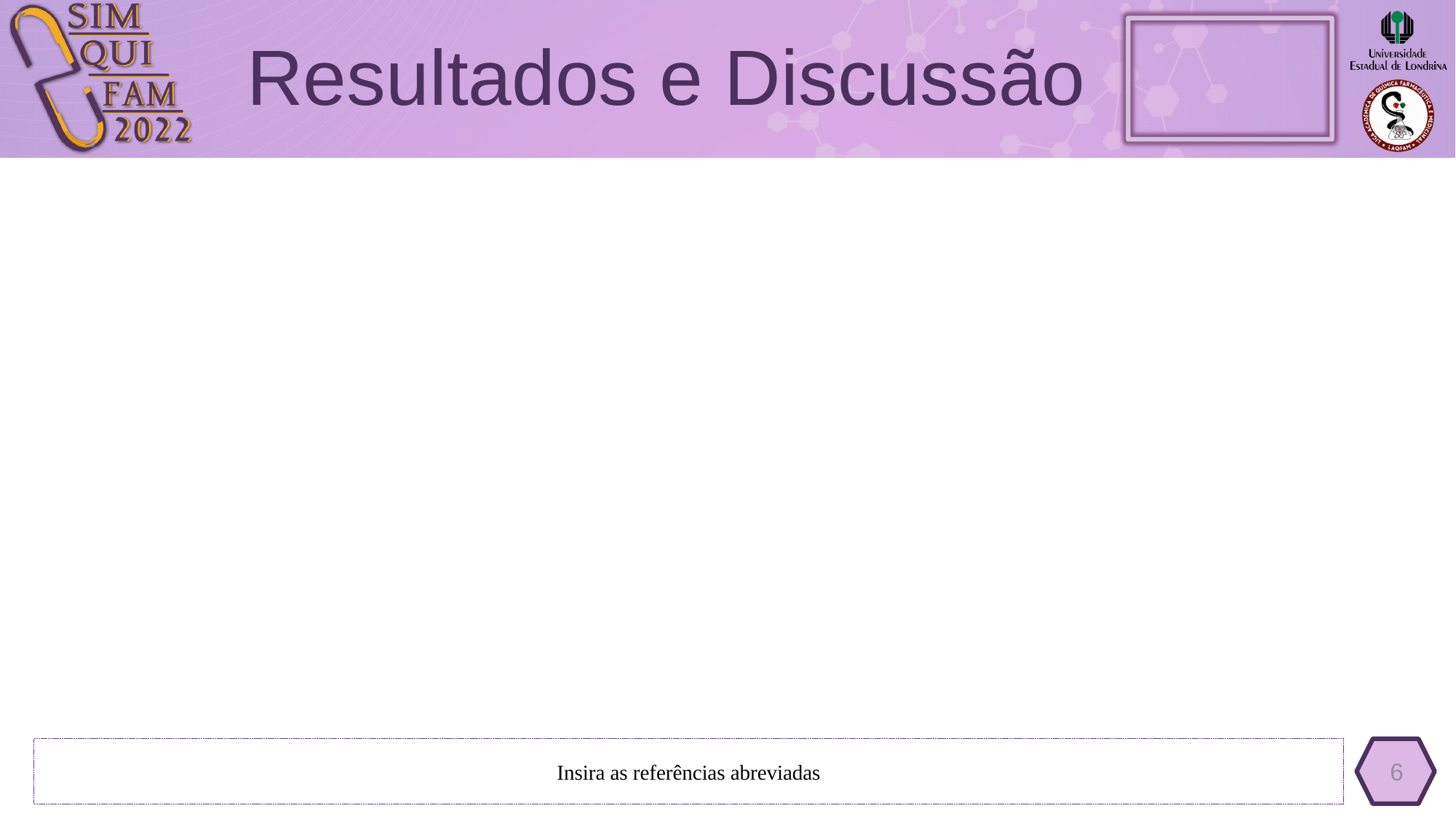

# Resultados e Discussão

Insira as referências abreviadas
6